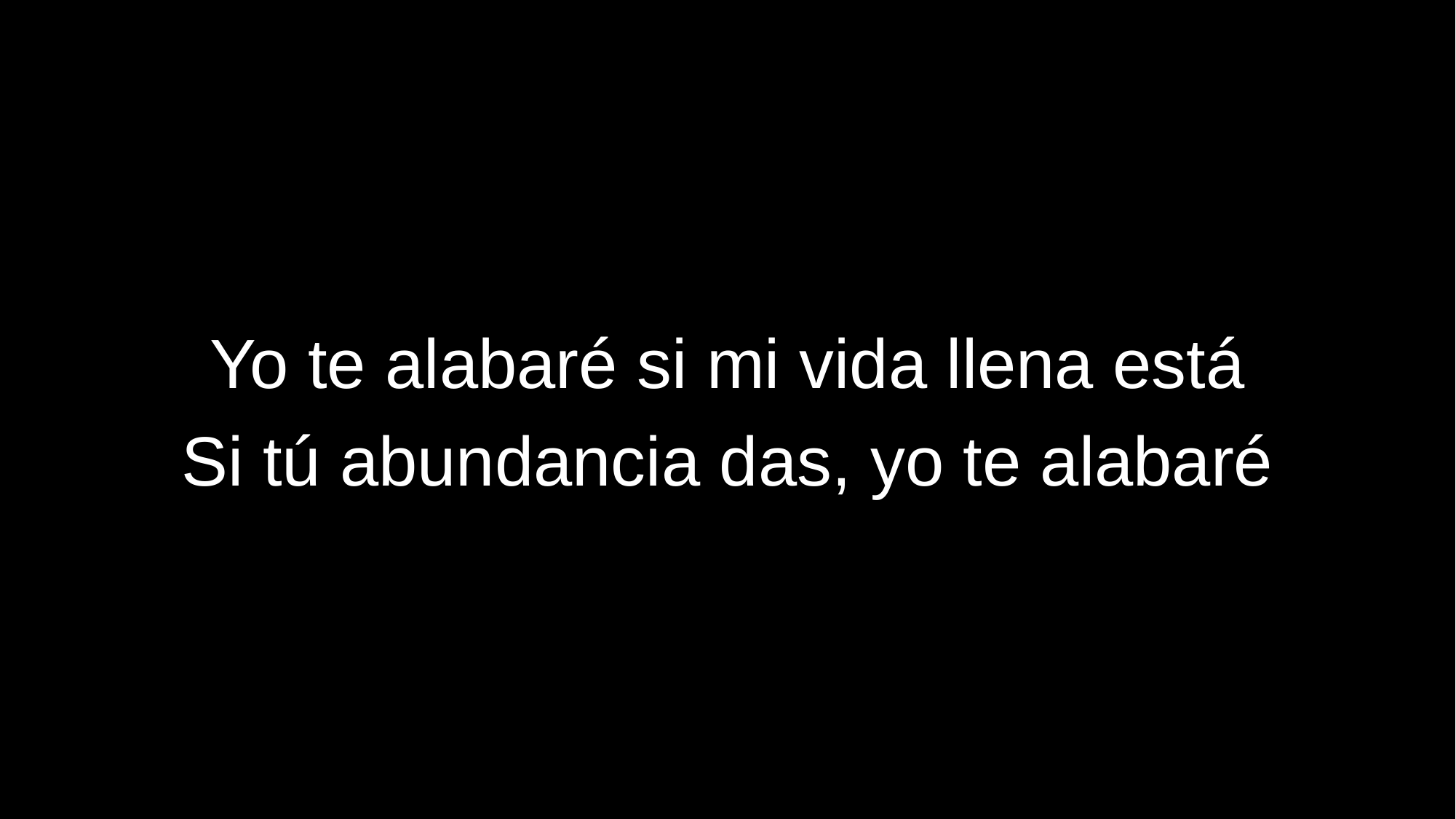

Yo te alabaré si mi vida llena está
Si tú abundancia das, yo te alabaré